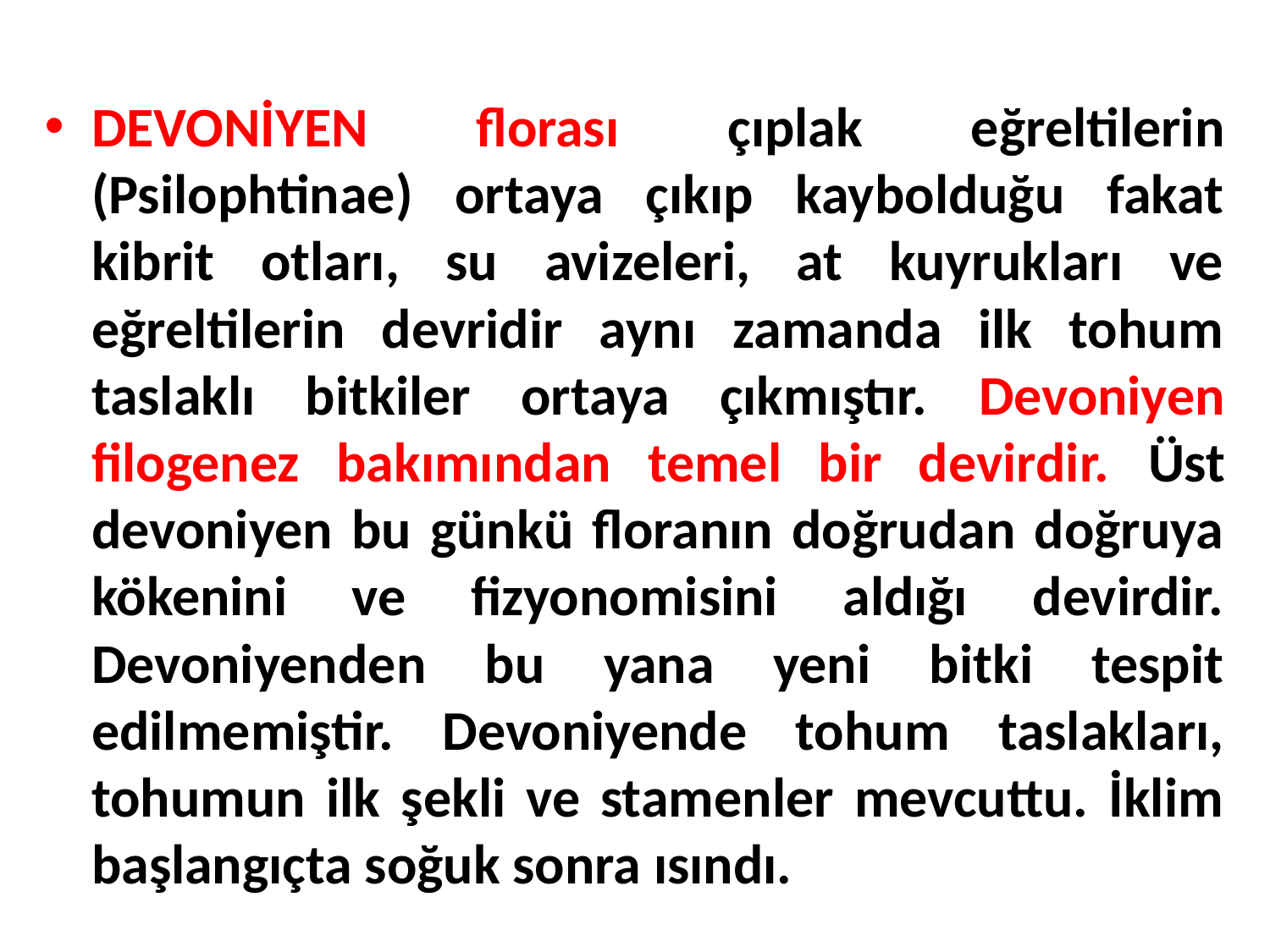

DEVONİYEN florası çıplak eğreltilerin (Psilophtinae) ortaya çıkıp kaybolduğu fakat kibrit otları, su avizeleri, at kuyrukları ve eğreltilerin devridir aynı zamanda ilk tohum taslaklı bitkiler ortaya çıkmıştır. Devoniyen filogenez bakımından temel bir devirdir. Üst devoniyen bu günkü floranın doğrudan doğruya kökenini ve fizyonomisini aldığı devirdir. Devoniyenden bu yana yeni bitki tespit edilmemiştir. Devoniyende tohum taslakları, tohumun ilk şekli ve stamenler mevcuttu. İklim başlangıçta soğuk sonra ısındı.